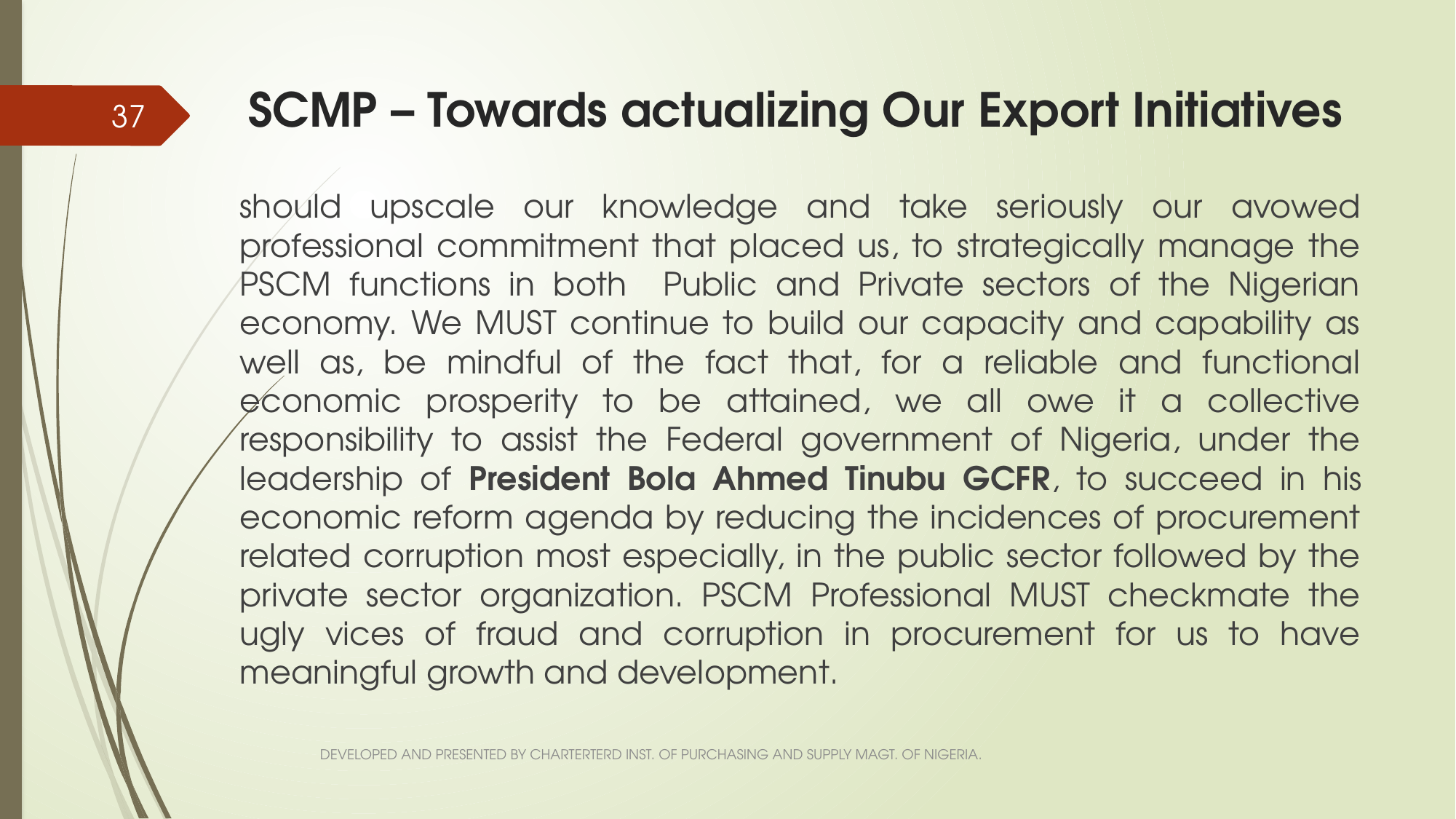

# SCMP – Towards actualizing Our Export Initiatives
37
	should upscale our knowledge and take seriously our avowed professional commitment that placed us, to strategically manage the PSCM functions in both  Public and Private sectors of the Nigerian economy. We MUST continue to build our capacity and capability as well as, be mindful of the fact that, for a reliable and functional economic prosperity to be attained, we all owe it a collective responsibility to assist the Federal government of Nigeria, under the leadership of President Bola Ahmed Tinubu GCFR, to succeed in his economic reform agenda by reducing the incidences of procurement related corruption most especially, in the public sector followed by the private sector organization. PSCM Professional MUST checkmate the ugly vices of fraud and corruption in procurement for us to have meaningful growth and development.

DEVELOPED AND PRESENTED BY CHARTERTERD INST. OF PURCHASING AND SUPPLY MAGT. OF NIGERIA.